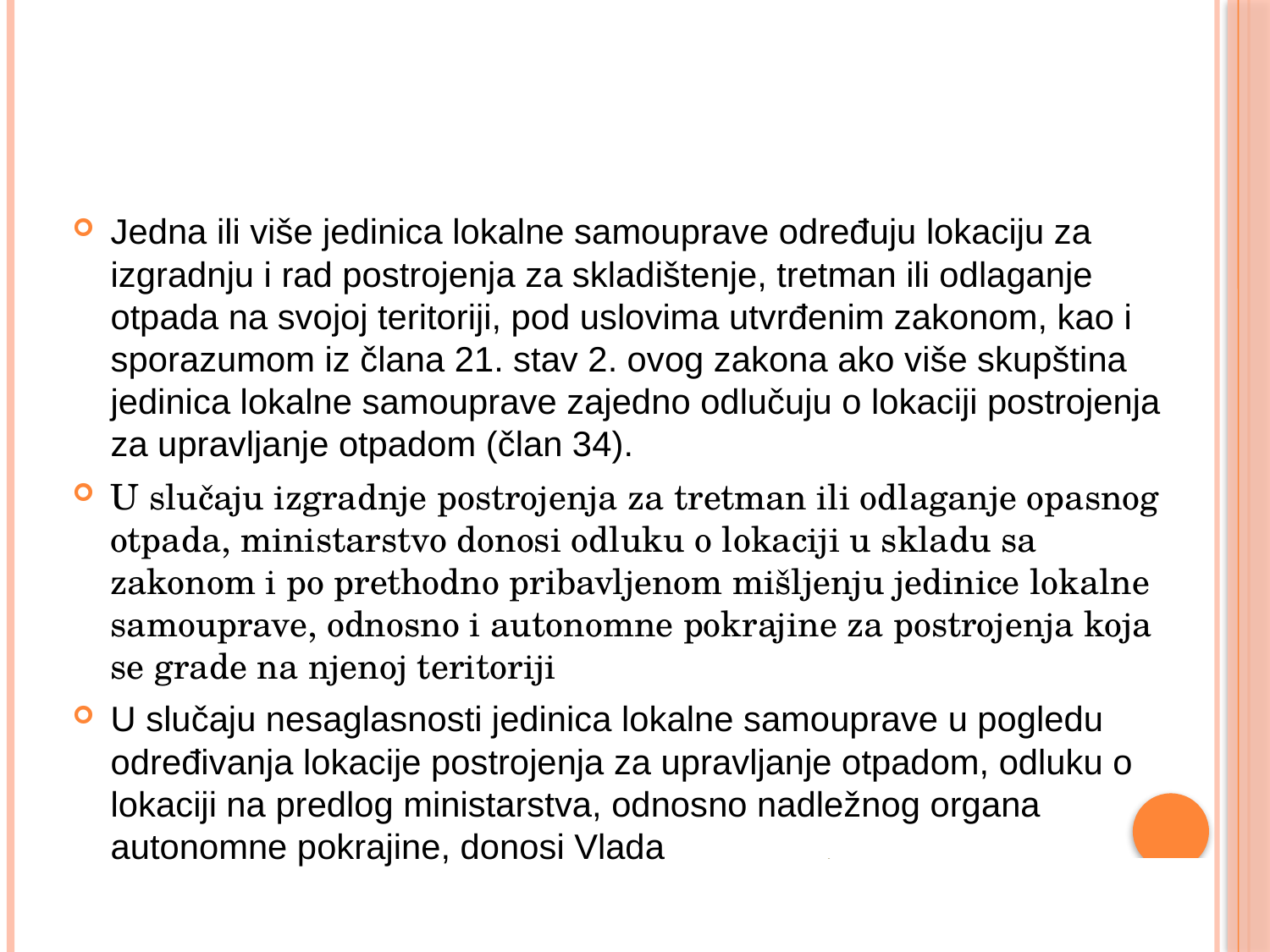

Jedna ili više jedinica lokalne samouprave određuju lokaciju za izgradnju i rad postrojenja za skladištenje, tretman ili odlaganje otpada na svojoj teritoriji, pod uslovima utvrđenim zakonom, kao i sporazumom iz člana 21. stav 2. ovog zakona ako više skupština jedinica lokalne samouprave zajedno odlučuju o lokaciji postrojenja za upravljanje otpadom (član 34).
U slučaju izgradnje postrojenja za tretman ili odlaganje opasnog otpada, ministarstvo donosi odluku o lokaciji u skladu sa zakonom i po prethodno pribavljenom mišljenju jedinice lokalne samouprave, odnosno i autonomne pokrajine za postrojenja koja se grade na njenoj teritoriji
U slučaju nesaglasnosti jedinica lokalne samouprave u pogledu određivanja lokacije postrojenja za upravljanje otpadom, odluku o lokaciji na predlog ministarstva, odnosno nadležnog organa autonomne pokrajine, donosi Vlada